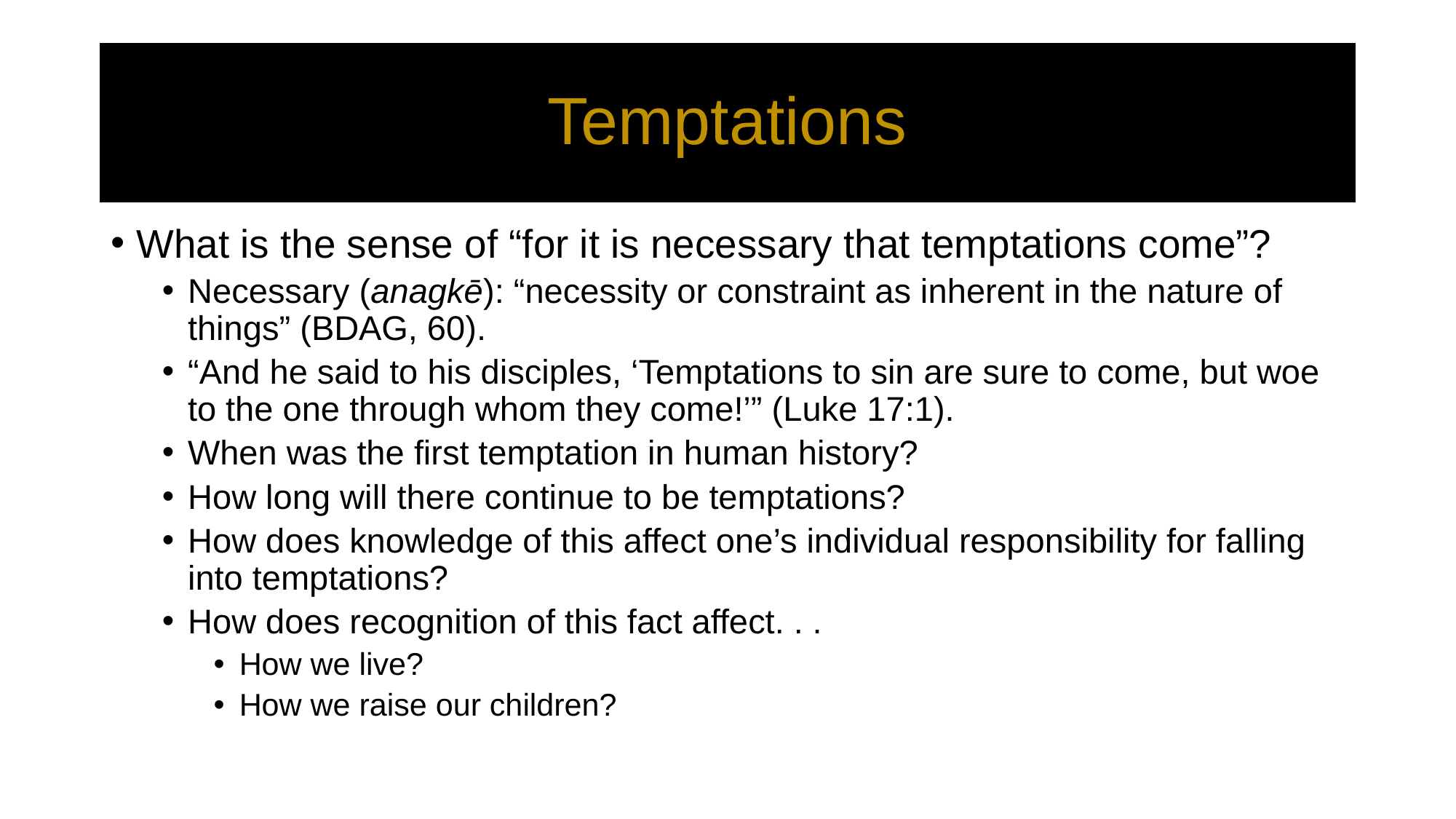

# Temptations
What is the sense of “for it is necessary that temptations come”?
Necessary (anagkē): “necessity or constraint as inherent in the nature of things” (BDAG, 60).
“And he said to his disciples, ‘Temptations to sin are sure to come, but woe to the one through whom they come!’” (Luke 17:1).
When was the first temptation in human history?
How long will there continue to be temptations?
How does knowledge of this affect one’s individual responsibility for falling into temptations?
How does recognition of this fact affect. . .
How we live?
How we raise our children?